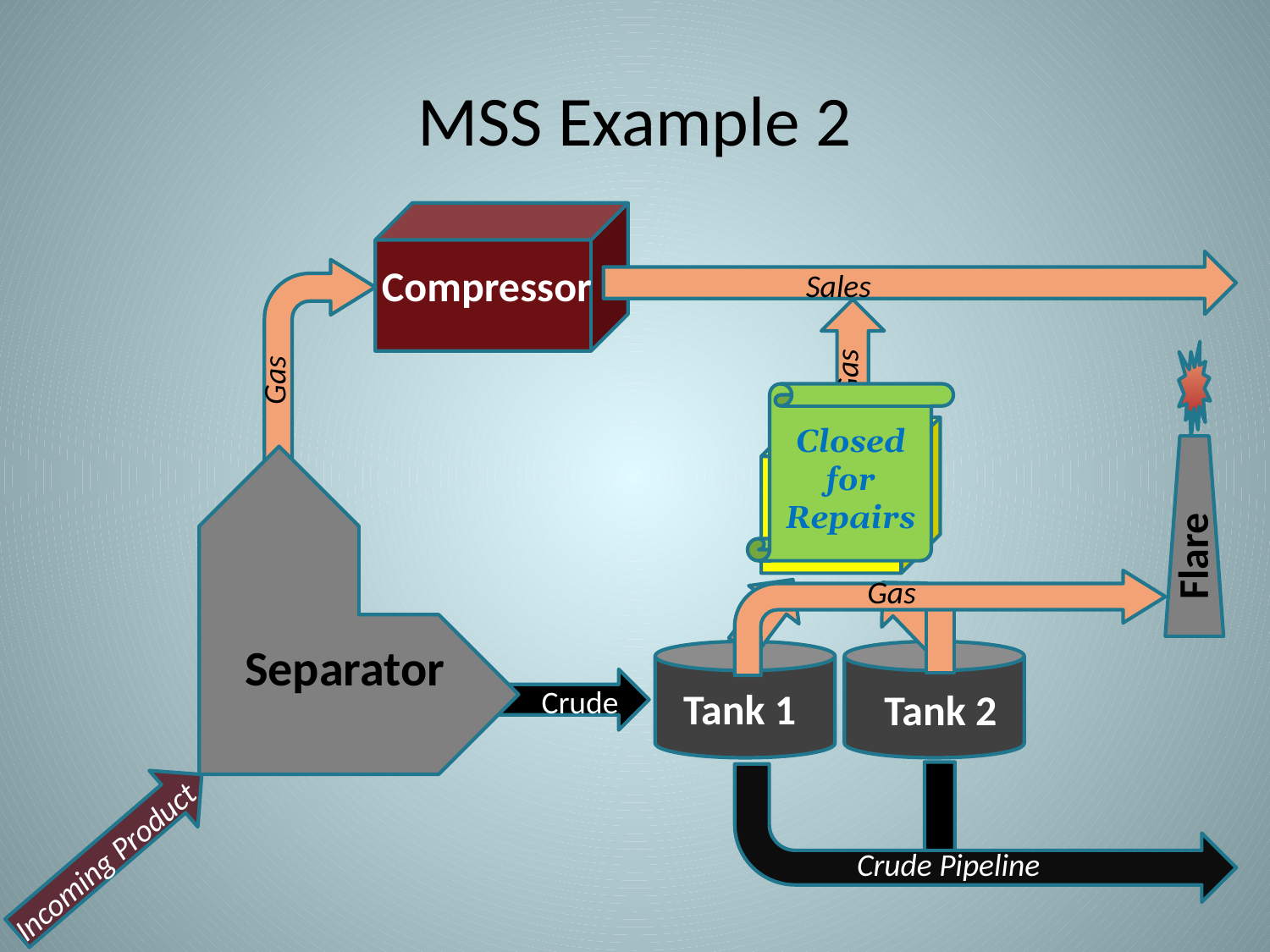

# MSS Example 2

Compressor

Sales
Gas

Flare

 Separator

Tank 1
Crude
Tank 2

Incoming Product
Crude Pipeline

Gas

Closed
for
Repairs

VRU
Gas